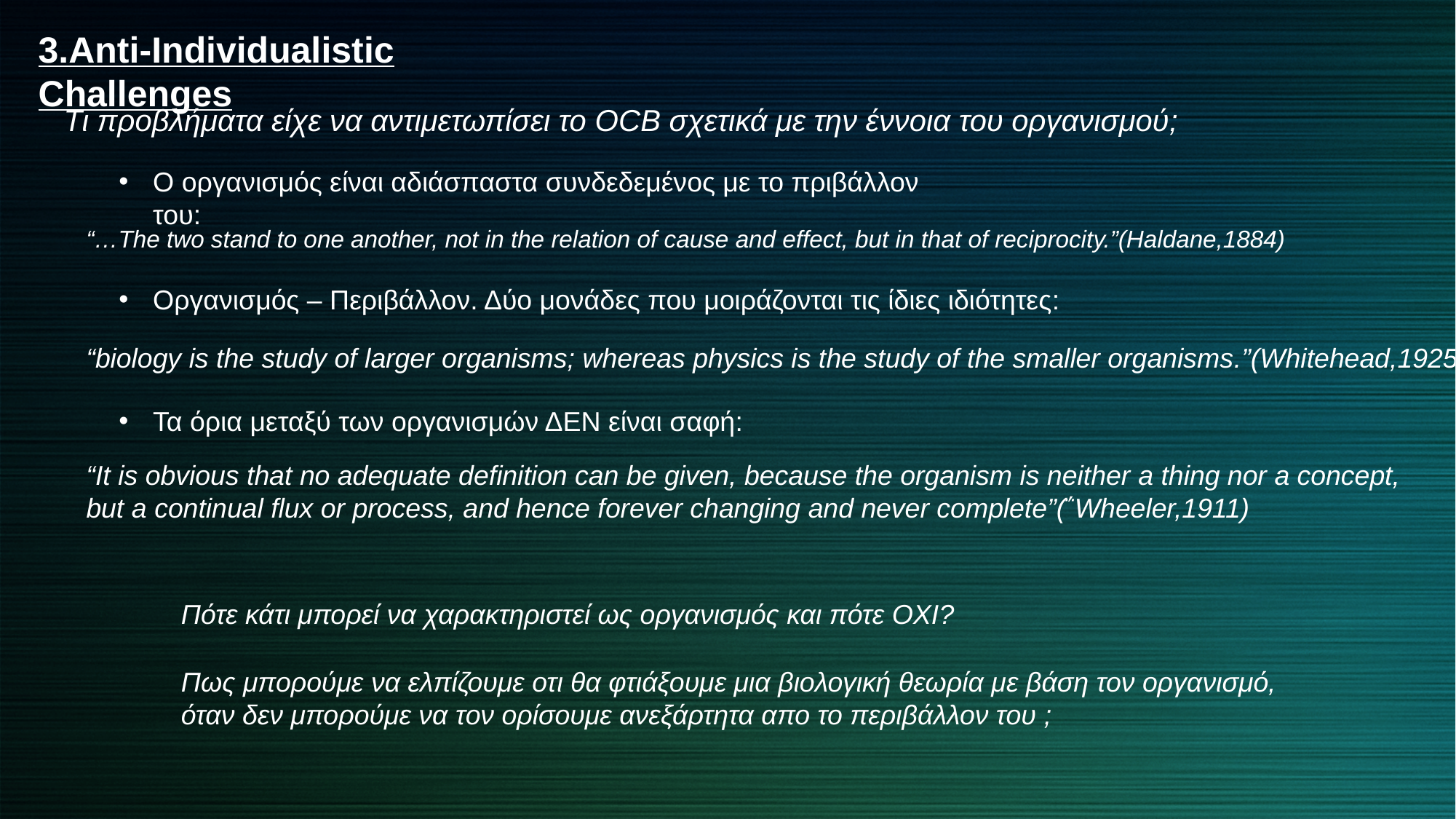

3.Anti‑Individualistic Challenges
Τι προβλήματα είχε να αντιμετωπίσει το OCB σχετικά με την έννοια του οργανισμού;
Ο οργανισμός είναι αδιάσπαστα συνδεδεμένος με το πριβάλλον του:
“…The two stand to one another, not in the relation of cause and effect, but in that of reciprocity.”(Haldane,1884)
Οργανισμός – Περιβάλλον. Δύο μονάδες που μοιράζονται τις ίδιες ιδιότητες:
“biology is the study of larger organisms; whereas physics is the study of the smaller organisms.”(Whitehead,1925)
Τα όρια μεταξύ των οργανισμών ΔΕΝ είναι σαφή:
“It is obvious that no adequate definition can be given, because the organism is neither a thing nor a concept, but a continual flux or process, and hence forever changing and never complete”(΅Wheeler,1911)
Πότε κάτι μπορεί να χαρακτηριστεί ως οργανισμός και πότε ΟΧΙ?
Πως μπορούμε να ελπίζουμε οτι θα φτιάξουμε μια βιολογική θεωρία με βάση τον οργανισμό, όταν δεν μπορούμε να τον ορίσουμε ανεξάρτητα απο το περιβάλλον του ;